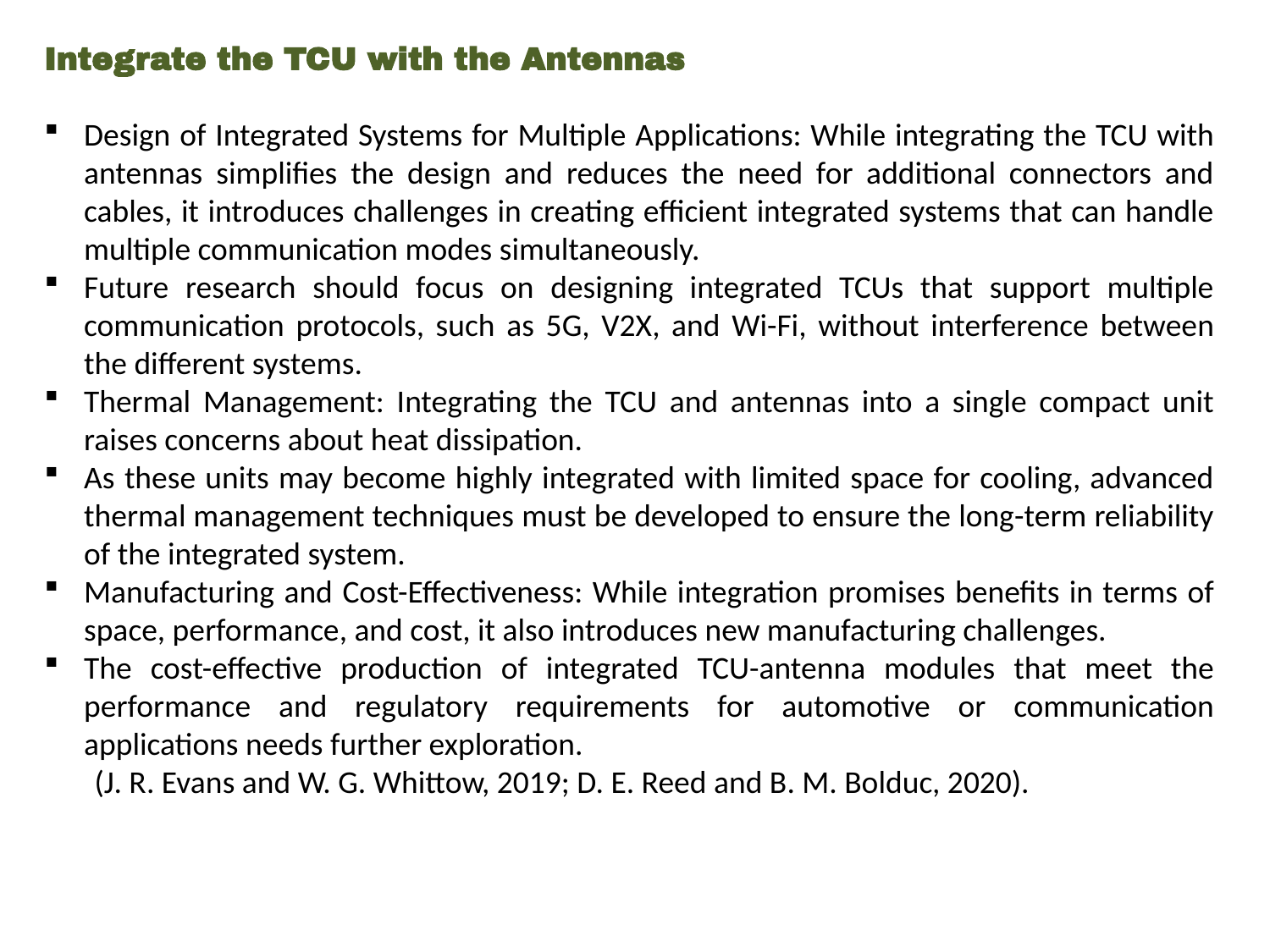

Integrate the TCU with the Antennas

Design of Integrated Systems for Multiple Applications: While integrating the TCU with antennas simplifies the design and reduces the need for additional connectors and cables, it introduces challenges in creating efficient integrated systems that can handle multiple communication modes simultaneously.
Future research should focus on designing integrated TCUs that support multiple communication protocols, such as 5G, V2X, and Wi-Fi, without interference between the different systems.
Thermal Management: Integrating the TCU and antennas into a single compact unit raises concerns about heat dissipation.
As these units may become highly integrated with limited space for cooling, advanced thermal management techniques must be developed to ensure the long-term reliability of the integrated system.
Manufacturing and Cost-Effectiveness: While integration promises benefits in terms of space, performance, and cost, it also introduces new manufacturing challenges.
The cost-effective production of integrated TCU-antenna modules that meet the performance and regulatory requirements for automotive or communication applications needs further exploration.
       (J. R. Evans and W. G. Whittow, 2019; D. E. Reed and B. M. Bolduc, 2020).